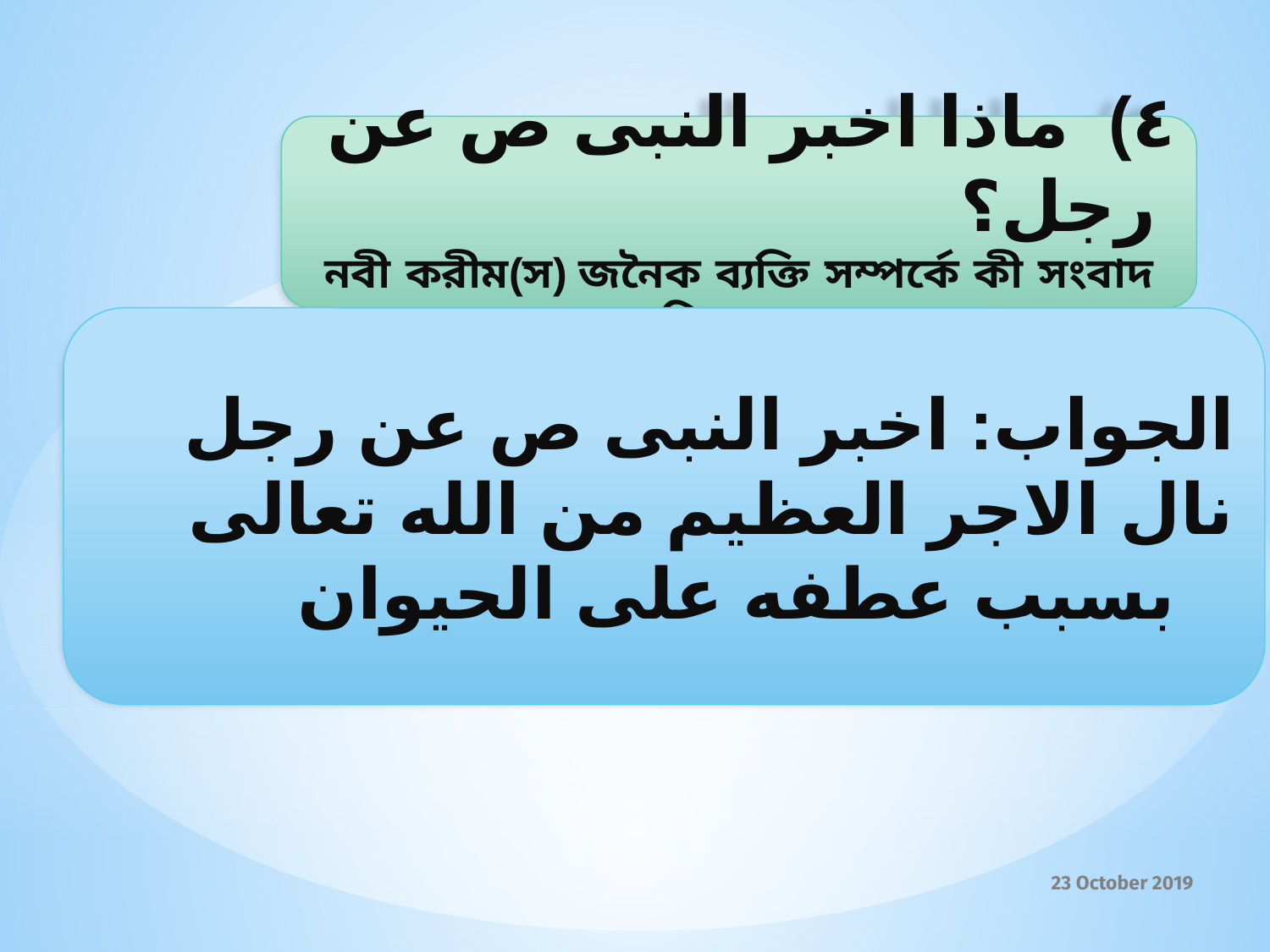

٤)  ماذا اخبر النبی ص عن رجل؟
নবী করীম(স) জনৈক ব্যক্তি সম্পর্কে কী সংবাদ দিলেন?
الجواب: اخبر النبی ص عن رجل نال الاجر العظیم من الله تعالی بسبب عطفه علی الحیوان
23 October 2019